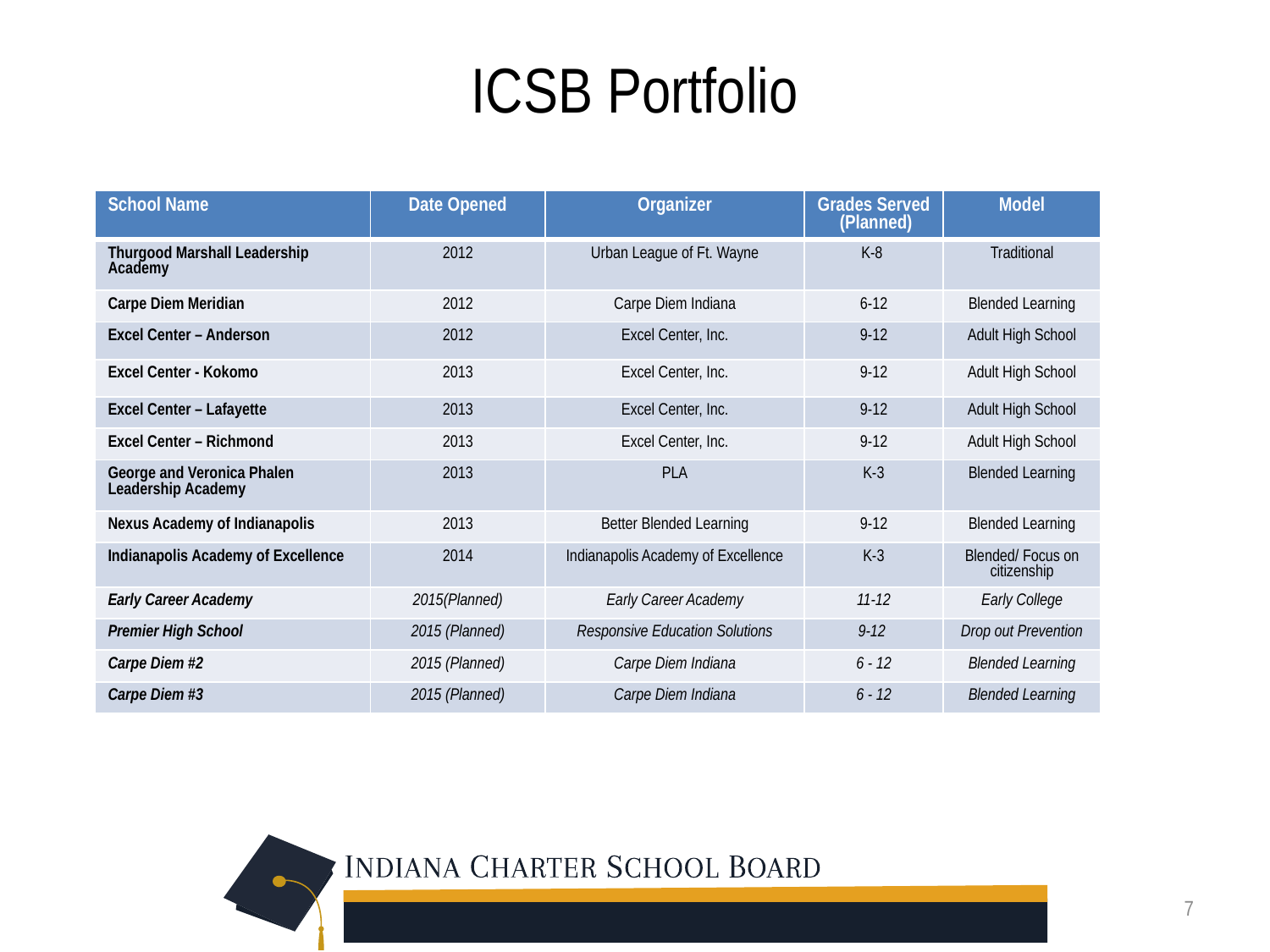

# ICSB Portfolio
| School Name | Date Opened | Organizer | Grades Served (Planned) | Model |
| --- | --- | --- | --- | --- |
| Thurgood Marshall Leadership Academy | 2012 | Urban League of Ft. Wayne | K-8 | Traditional |
| Carpe Diem Meridian | 2012 | Carpe Diem Indiana | 6-12 | Blended Learning |
| Excel Center – Anderson | 2012 | Excel Center, Inc. | 9-12 | Adult High School |
| Excel Center - Kokomo | 2013 | Excel Center, Inc. | 9-12 | Adult High School |
| Excel Center – Lafayette | 2013 | Excel Center, Inc. | 9-12 | Adult High School |
| Excel Center – Richmond | 2013 | Excel Center, Inc. | 9-12 | Adult High School |
| George and Veronica Phalen Leadership Academy | 2013 | PLA | K-3 | Blended Learning |
| Nexus Academy of Indianapolis | 2013 | Better Blended Learning | 9-12 | Blended Learning |
| Indianapolis Academy of Excellence | 2014 | Indianapolis Academy of Excellence | K-3 | Blended/ Focus on citizenship |
| Early Career Academy | 2015(Planned) | Early Career Academy | 11-12 | Early College |
| Premier High School | 2015 (Planned) | Responsive Education Solutions | 9-12 | Drop out Prevention |
| Carpe Diem #2 | 2015 (Planned) | Carpe Diem Indiana | 6 - 12 | Blended Learning |
| Carpe Diem #3 | 2015 (Planned) | Carpe Diem Indiana | 6 - 12 | Blended Learning |
7